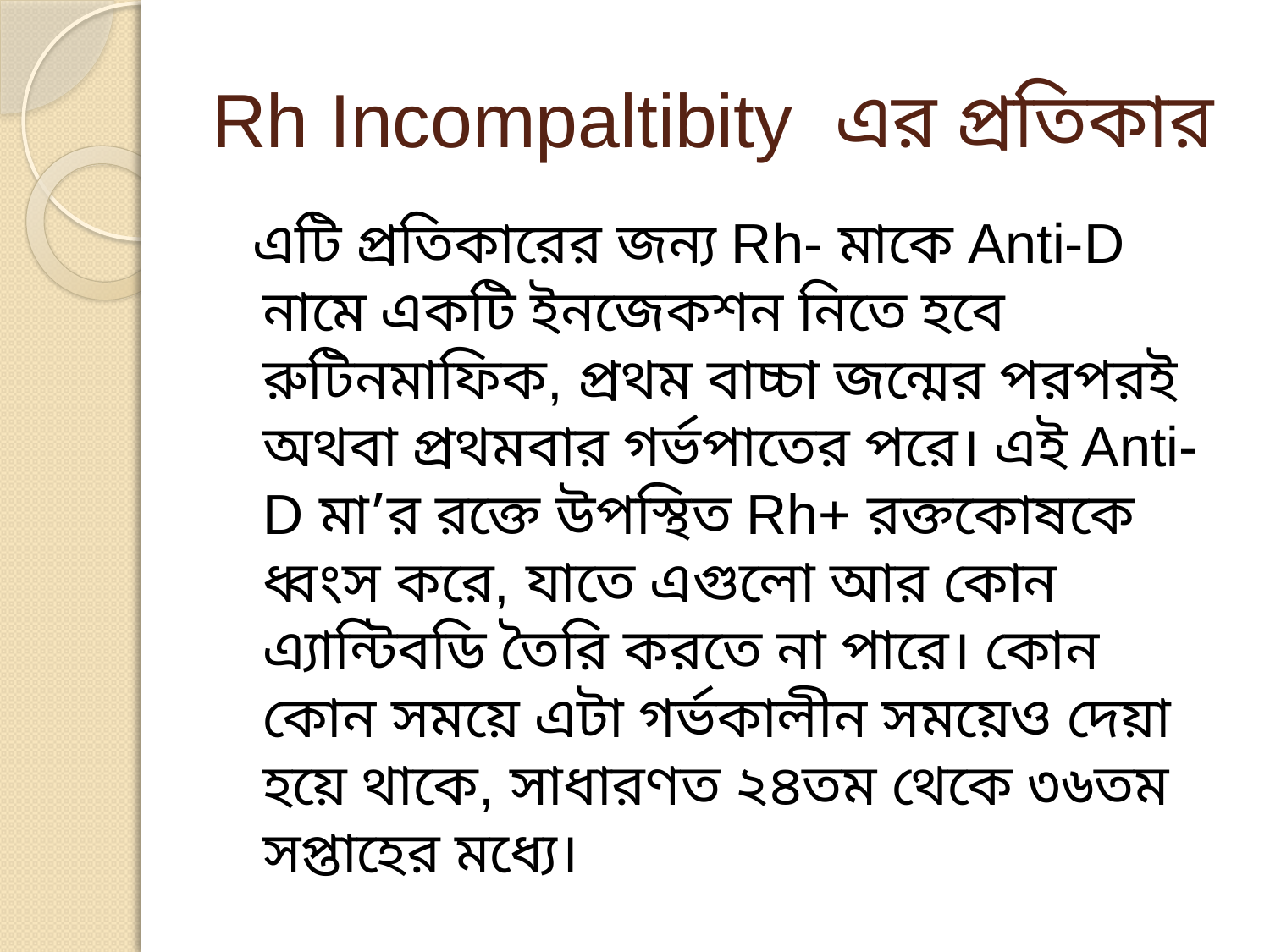

# Rh Incompaltibity  এর প্রতিকার
  এটি প্রতিকারের জন্য Rh- মাকে Anti-D নামে একটি ইনজেকশন নিতে হবে রুটিনমাফিক, প্রথম বাচ্চা জন্মের পরপরই অথবা প্রথমবার গর্ভপাতের পরে। এই Anti-D মা’র রক্তে উপস্থিত Rh+ রক্তকোষকে ধ্বংস করে, যাতে এগুলো আর কোন এ্যান্টিবডি তৈরি করতে না পারে। কোন কোন সময়ে এটা গর্ভকালীন সময়েও দেয়া হয়ে থাকে, সাধারণত ২৪তম থেকে ৩৬তম সপ্তাহের মধ্যে।